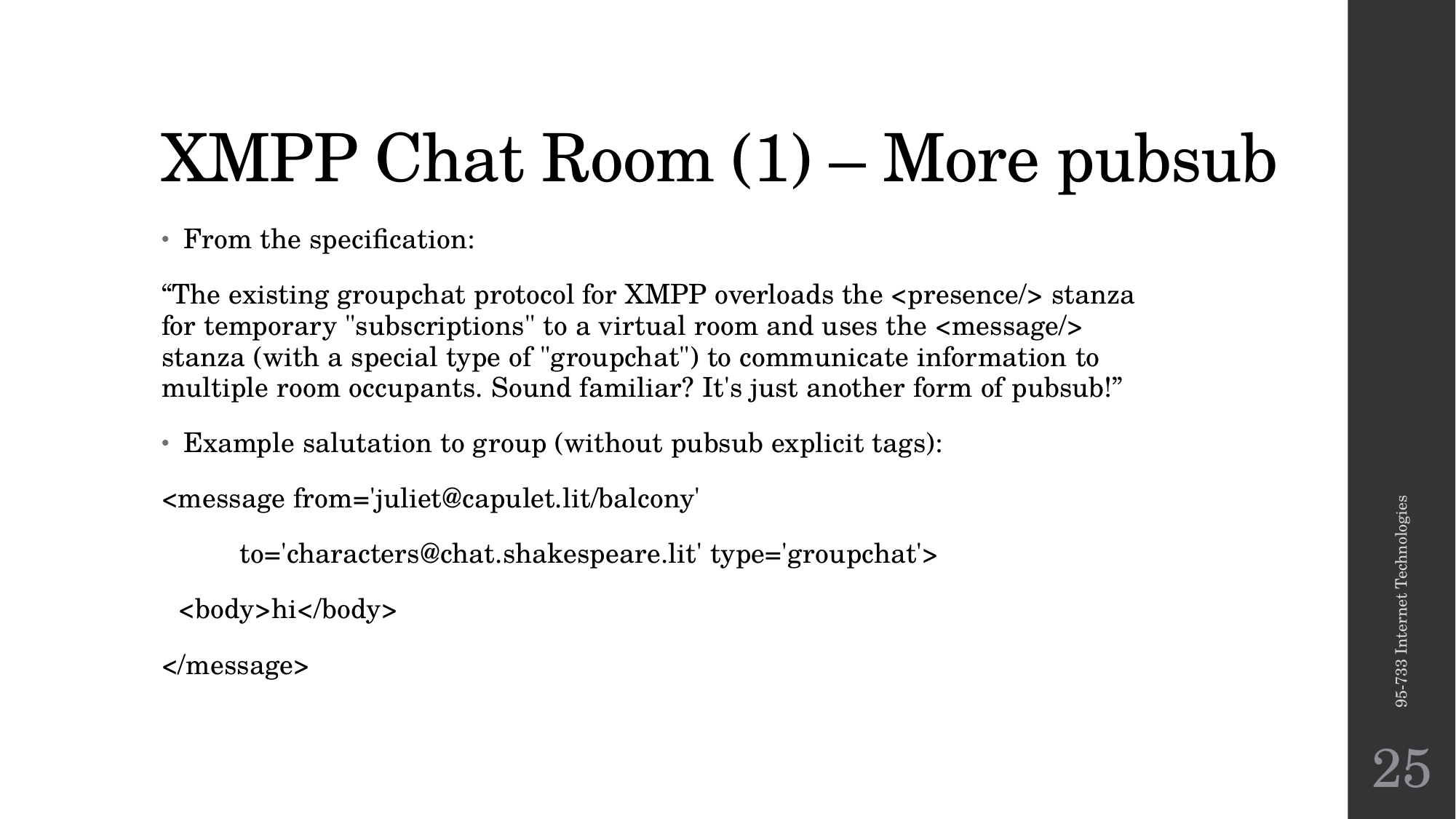

# XMPP Chat Room (1) – More pubsub
From the specification:
“The existing groupchat protocol for XMPP overloads the <presence/> stanza for temporary "subscriptions" to a virtual room and uses the <message/> stanza (with a special type of "groupchat") to communicate information to multiple room occupants. Sound familiar? It's just another form of pubsub!”
Example salutation to group (without pubsub explicit tags):
<message from='juliet@capulet.lit/balcony'
          to='characters@chat.shakespeare.lit' type='groupchat'>
  <body>hi</body>
</message>
95-733 Internet Technologies
25